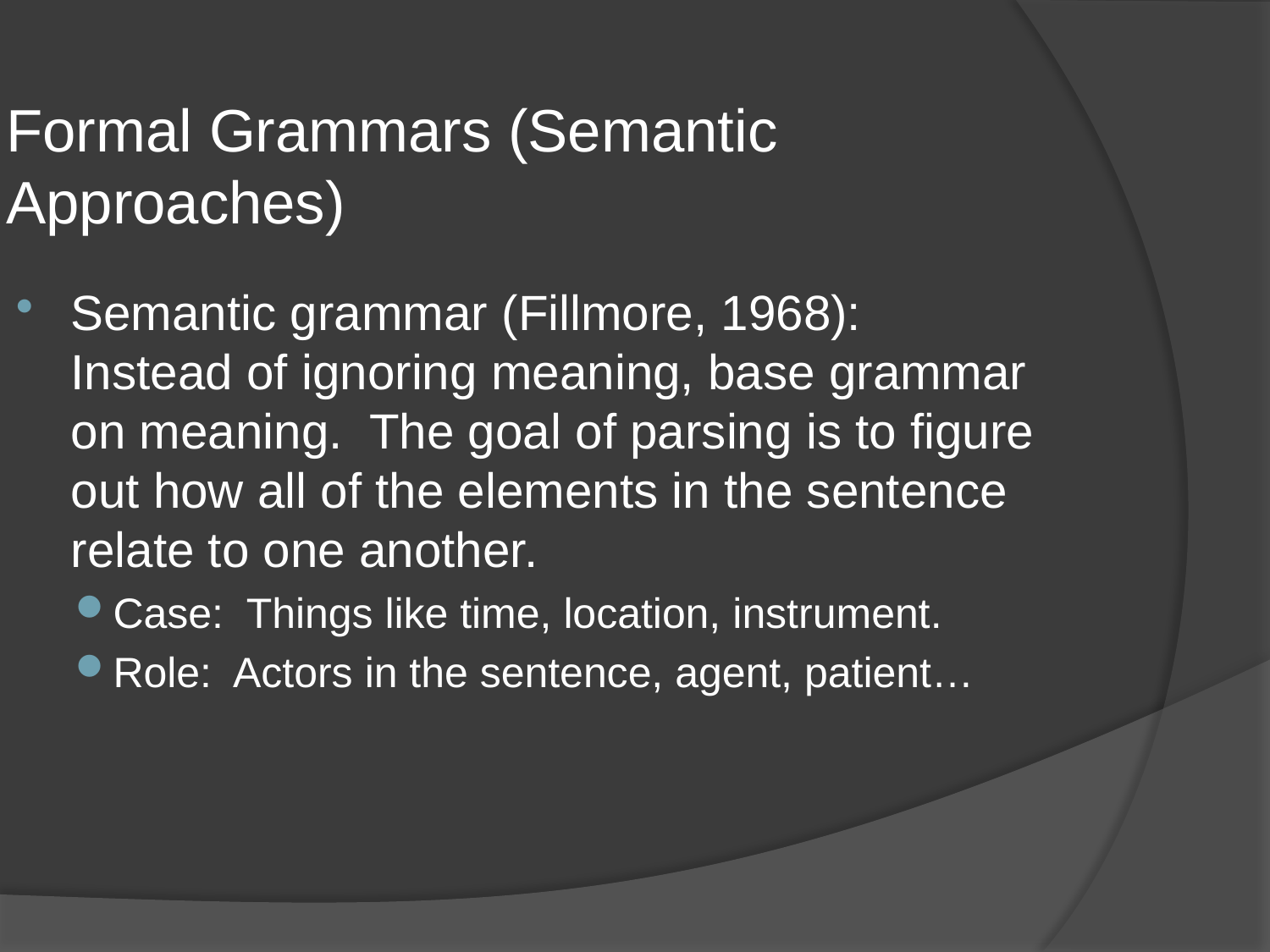

Formal Grammars (Semantic Approaches)
Semantic grammar (Fillmore, 1968):  Instead of ignoring meaning, base grammar on meaning.  The goal of parsing is to figure out how all of the elements in the sentence relate to one another.
Case:  Things like time, location, instrument.
Role:  Actors in the sentence, agent, patient…